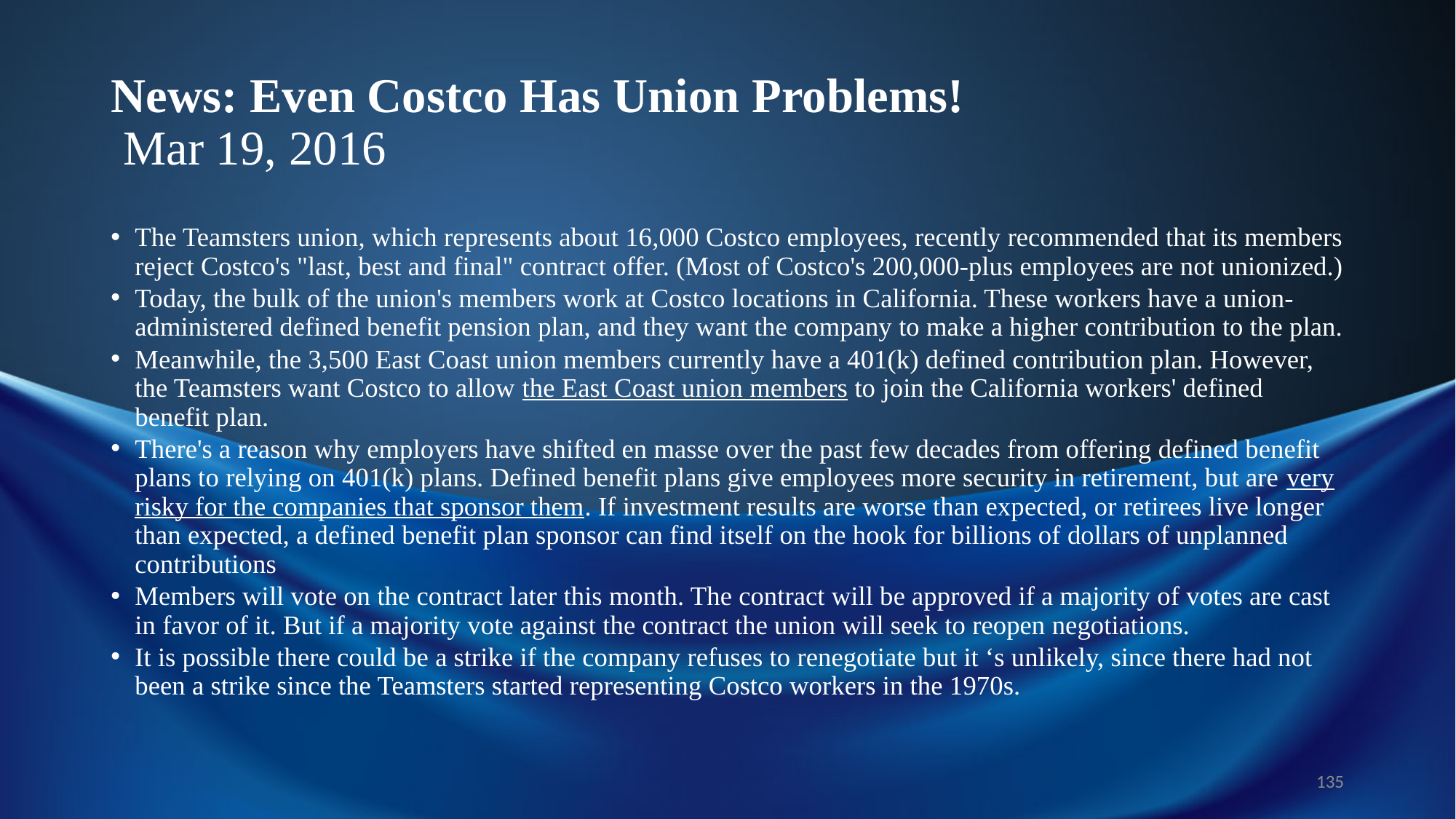

# News: Even Costco Has Union Problems!  Mar 19, 2016
The Teamsters union, which represents about 16,000 Costco employees, recently recommended that its members reject Costco's "last, best and final" contract offer. (Most of Costco's 200,000-plus employees are not unionized.)
Today, the bulk of the union's members work at Costco locations in California. These workers have a union-administered defined benefit pension plan, and they want the company to make a higher contribution to the plan.
Meanwhile, the 3,500 East Coast union members currently have a 401(k) defined contribution plan. However, the Teamsters want Costco to allow the East Coast union members to join the California workers' defined benefit plan.
There's a reason why employers have shifted en masse over the past few decades from offering defined benefit plans to relying on 401(k) plans. Defined benefit plans give employees more security in retirement, but are very risky for the companies that sponsor them. If investment results are worse than expected, or retirees live longer than expected, a defined benefit plan sponsor can find itself on the hook for billions of dollars of unplanned contributions
Members will vote on the contract later this month. The contract will be approved if a majority of votes are cast in favor of it. But if a majority vote against the contract the union will seek to reopen negotiations.
It is possible there could be a strike if the company refuses to renegotiate but it ‘s unlikely, since there had not been a strike since the Teamsters started representing Costco workers in the 1970s.

135